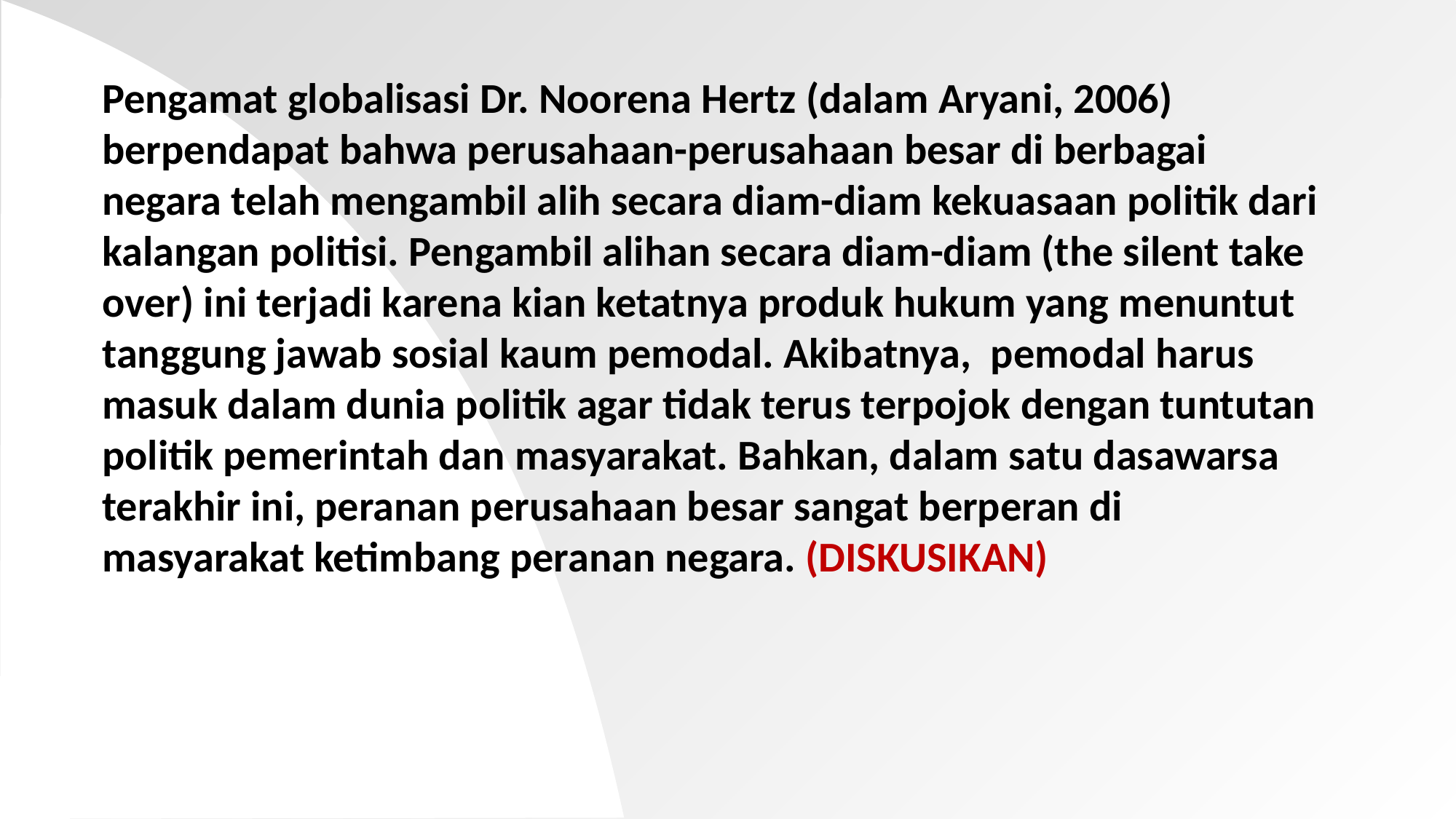

Pengamat globalisasi Dr. Noorena Hertz (dalam Aryani, 2006) berpendapat bahwa perusahaan-perusahaan besar di berbagai negara telah mengambil alih secara diam-diam kekuasaan politik dari kalangan politisi. Pengambil alihan secara diam-diam (the silent take over) ini terjadi karena kian ketatnya produk hukum yang menuntut tanggung jawab sosial kaum pemodal. Akibatnya,  pemodal harus masuk dalam dunia politik agar tidak terus terpojok dengan tuntutan politik pemerintah dan masyarakat. Bahkan, dalam satu dasawarsa terakhir ini, peranan perusahaan besar sangat berperan di masyarakat ketimbang peranan negara. (DISKUSIKAN)